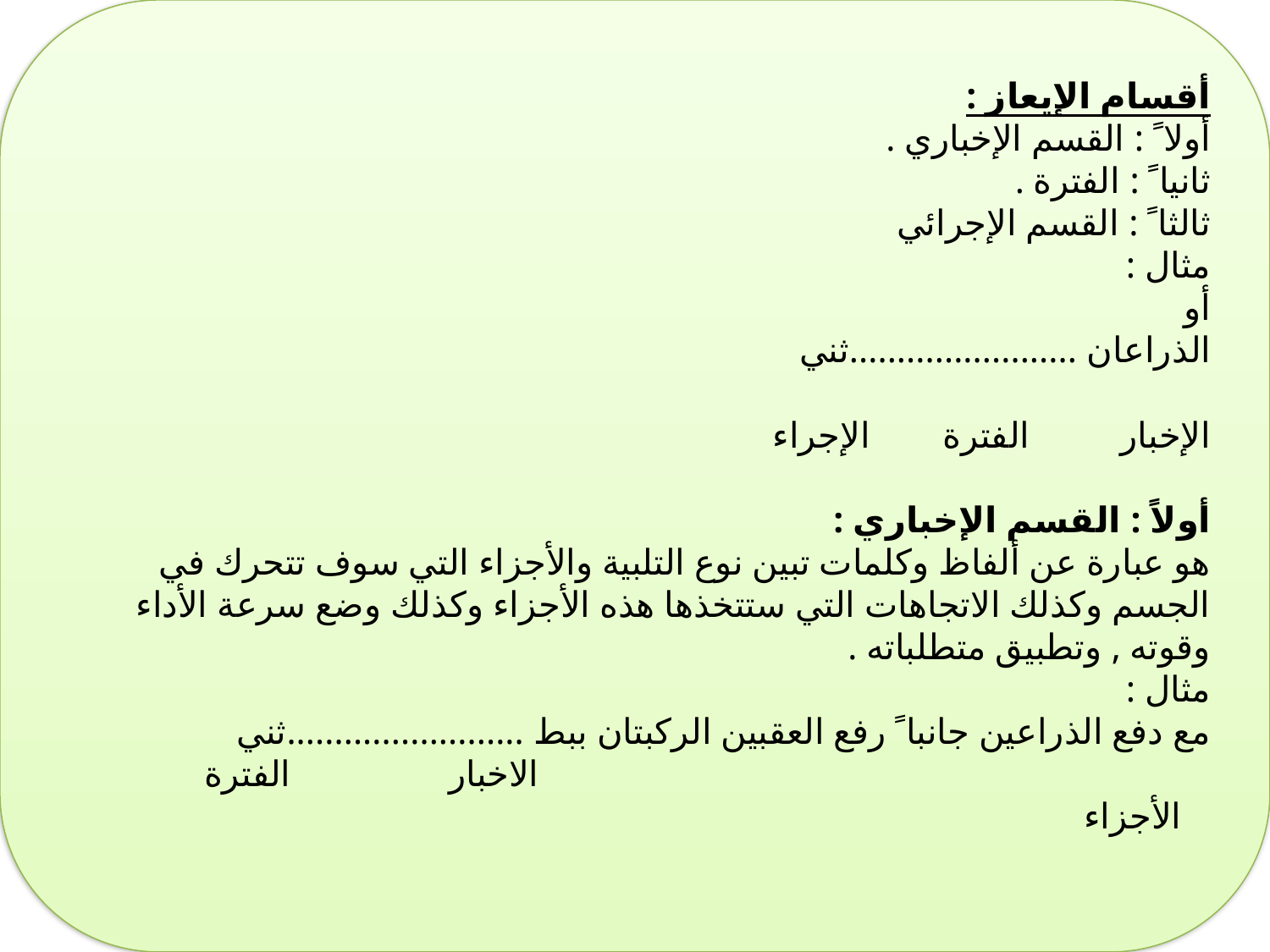

أقسام الإيعاز :
أولا ً : القسم الإخباري .
ثانيا ً : الفترة .
ثالثا ً : القسم الإجرائي
مثال :
أو
الذراعان ........................ثني

الإخبار        	  الفترة        الإجراء

أولاً : القسم الإخباري :
هو عبارة عن ألفاظ وكلمات تبين نوع التلبية والأجزاء التي سوف تتحرك في الجسم وكذلك الاتجاهات التي ستتخذها هذه الأجزاء وكذلك وضع سرعة الأداء وقوته , وتطبيق متطلباته .
مثال :
مع دفع الذراعين جانبا ً رفع العقبين الركبتان ببط .........................ثني
						الاخبار		الفترة 		الأجزاء